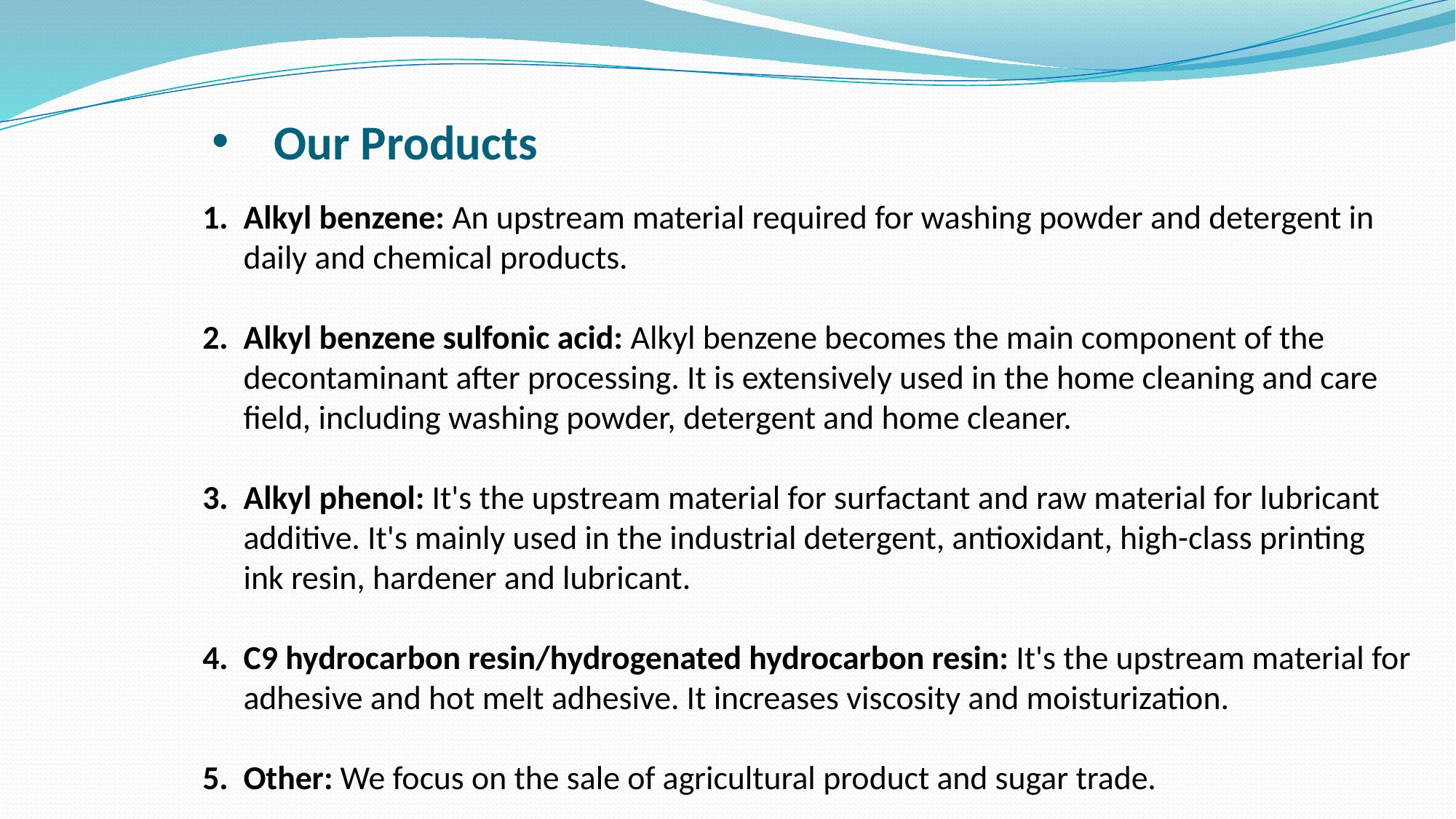

# Our Products
Alkyl benzene: An upstream material required for washing powder and detergent in daily and chemical products.

Alkyl benzene sulfonic acid: Alkyl benzene becomes the main component of the decontaminant after processing. It is extensively used in the home cleaning and care field, including washing powder, detergent and home cleaner.

Alkyl phenol: It's the upstream material for surfactant and raw material for lubricant additive. It's mainly used in the industrial detergent, antioxidant, high-class printing ink resin, hardener and lubricant.

C9 hydrocarbon resin/hydrogenated hydrocarbon resin: It's the upstream material for adhesive and hot melt adhesive. It increases viscosity and moisturization.

Other: We focus on the sale of agricultural product and sugar trade.